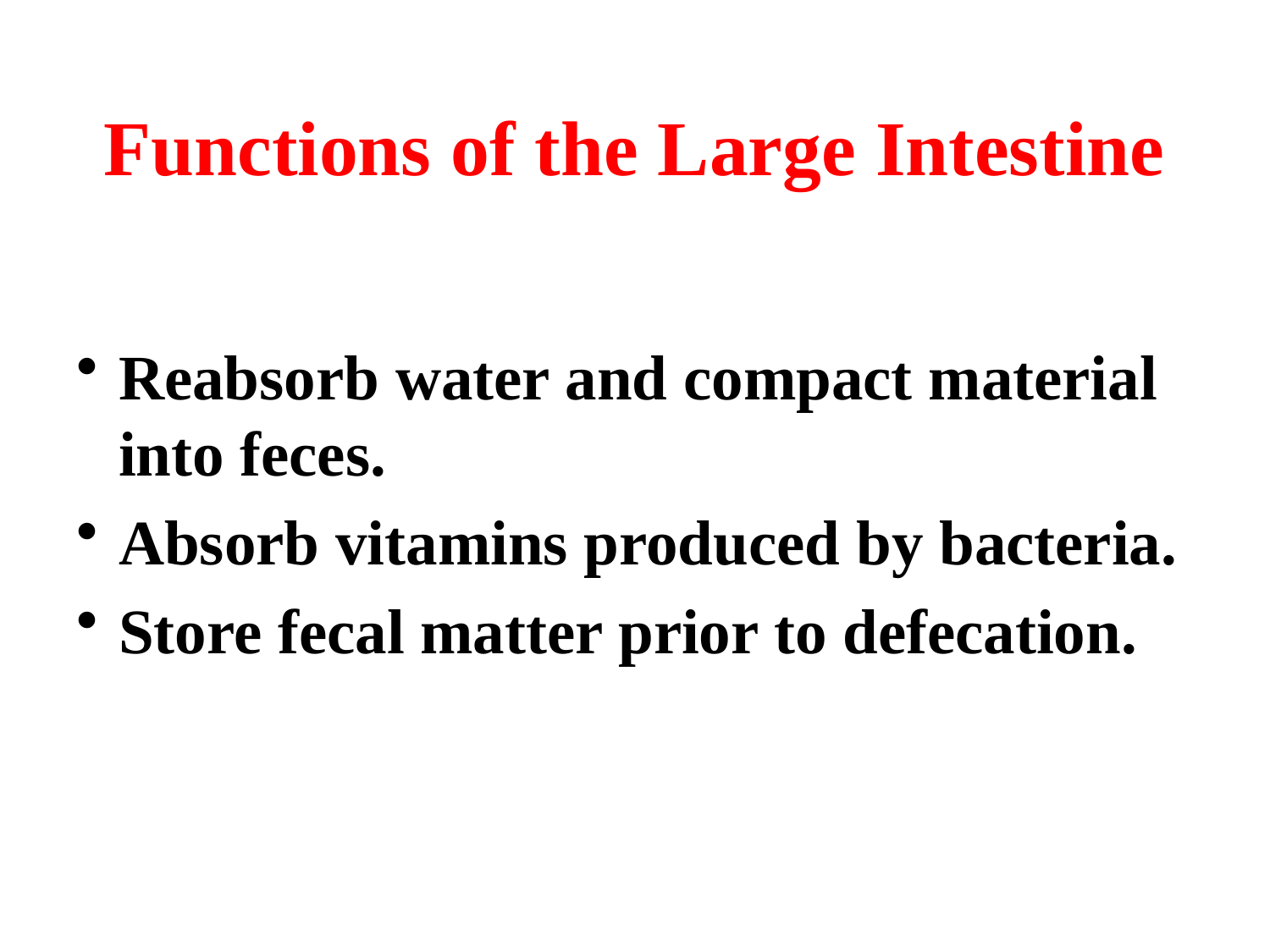

# Functions of the Large Intestine
Reabsorb water and compact material into feces.
Absorb vitamins produced by bacteria.
Store fecal matter prior to defecation.